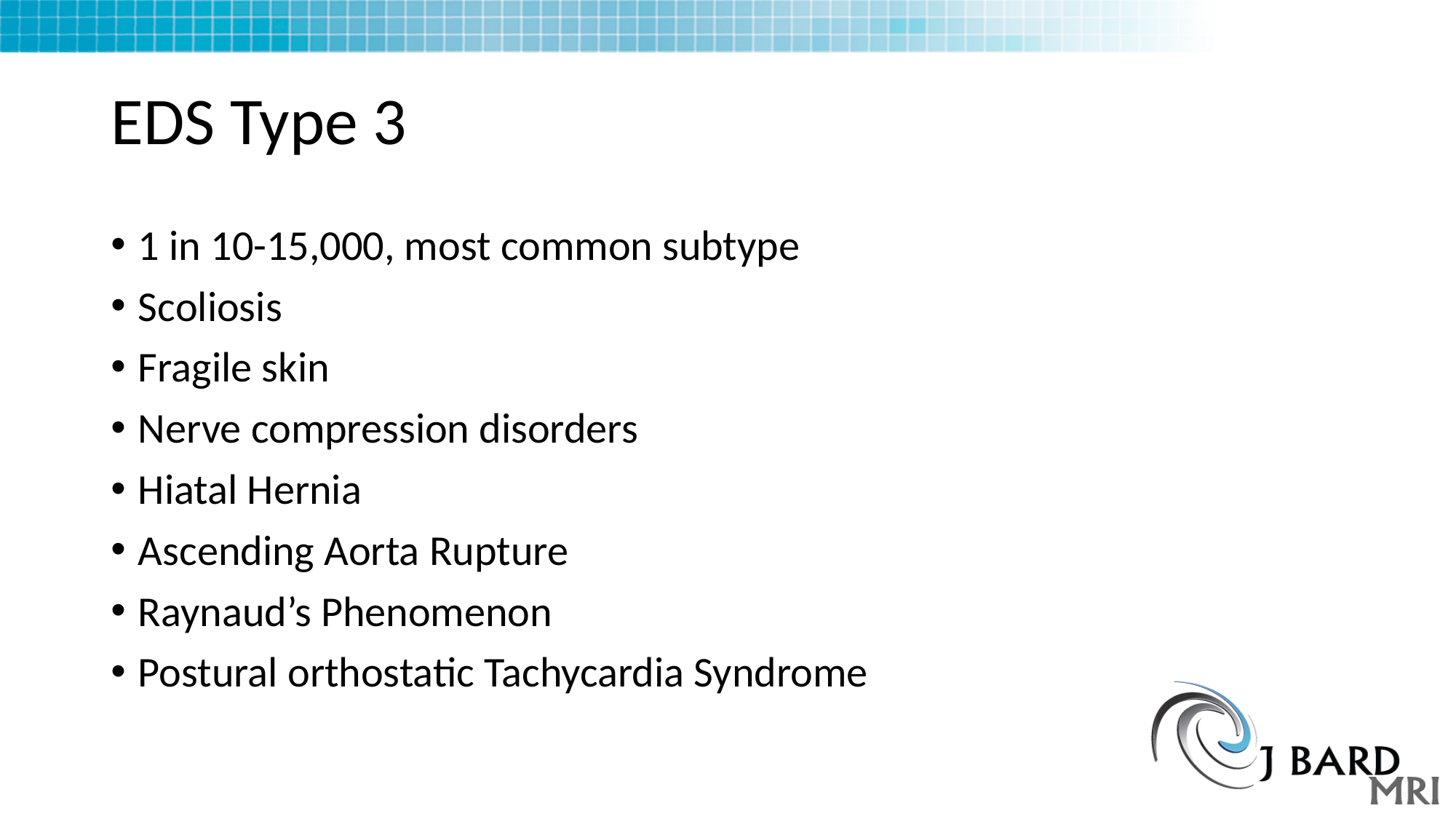

# EDS Type 3
1 in 10-15,000, most common subtype
Scoliosis
Fragile skin
Nerve compression disorders
Hiatal Hernia
Ascending Aorta Rupture
Raynaud’s Phenomenon
Postural orthostatic Tachycardia Syndrome